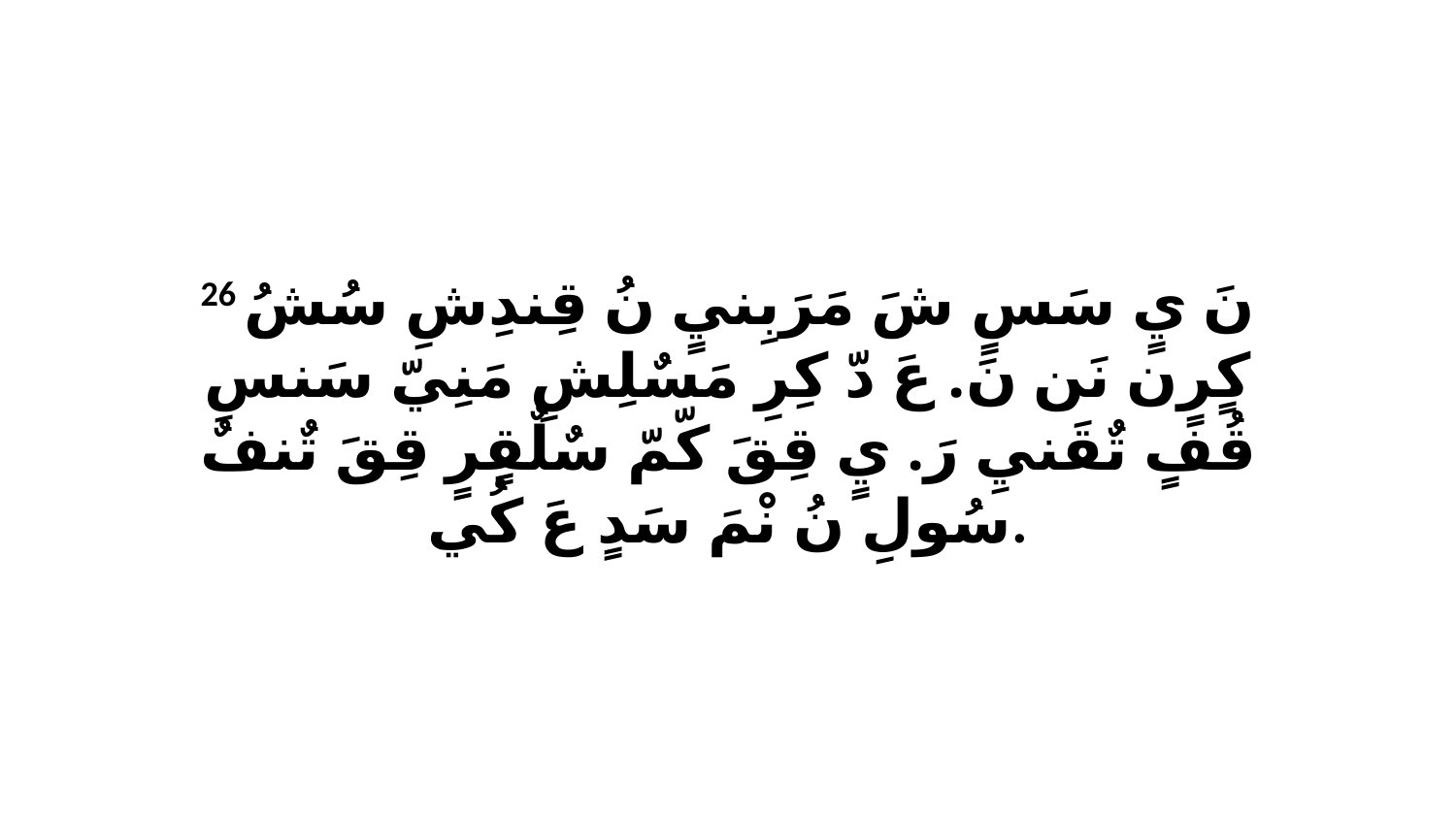

26 نَ يٍ سَسٍ شَ مَرَبِنيٍ نُ قِندِشِ سُشُ كٍرٍن نَن نَ. عَ دّ كِرِ مَسٌلِشِ مَنِيّ سَنسِ قُفٍ تٌقَنيِ رَ. يٍ قِقَ كّمّ سٌلٌقٍرٍ قِقَ تٌنفٌ سُولِ نُ نْمَ سَدٍ عَ كُي.